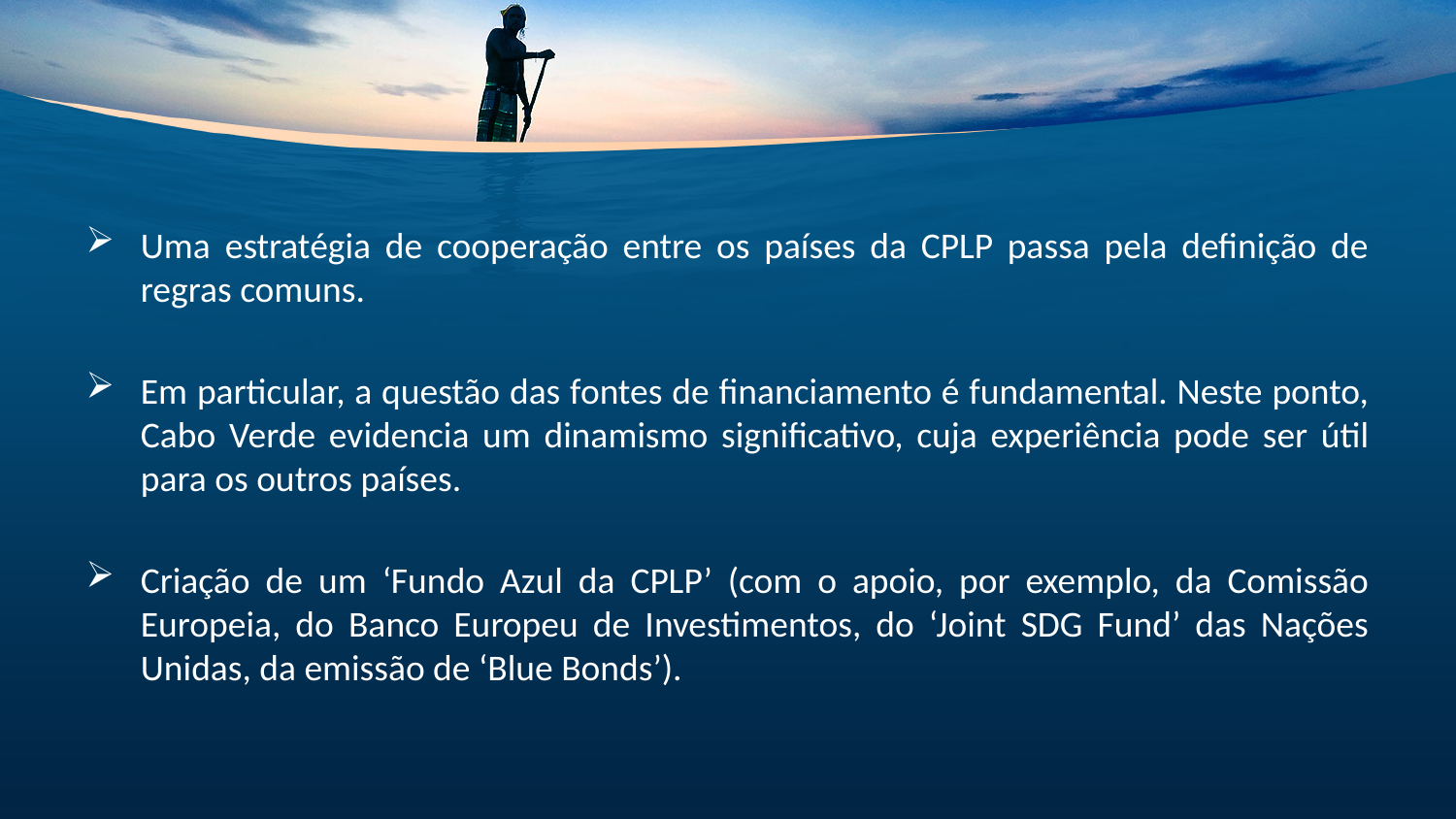

Uma estratégia de cooperação entre os países da CPLP passa pela definição de regras comuns.

Em particular, a questão das fontes de financiamento é fundamental. Neste ponto, Cabo Verde evidencia um dinamismo significativo, cuja experiência pode ser útil para os outros países.

Criação de um ‘Fundo Azul da CPLP’ (com o apoio, por exemplo, da Comissão Europeia, do Banco Europeu de Investimentos, do ‘Joint SDG Fund’ das Nações Unidas, da emissão de ‘Blue Bonds’).